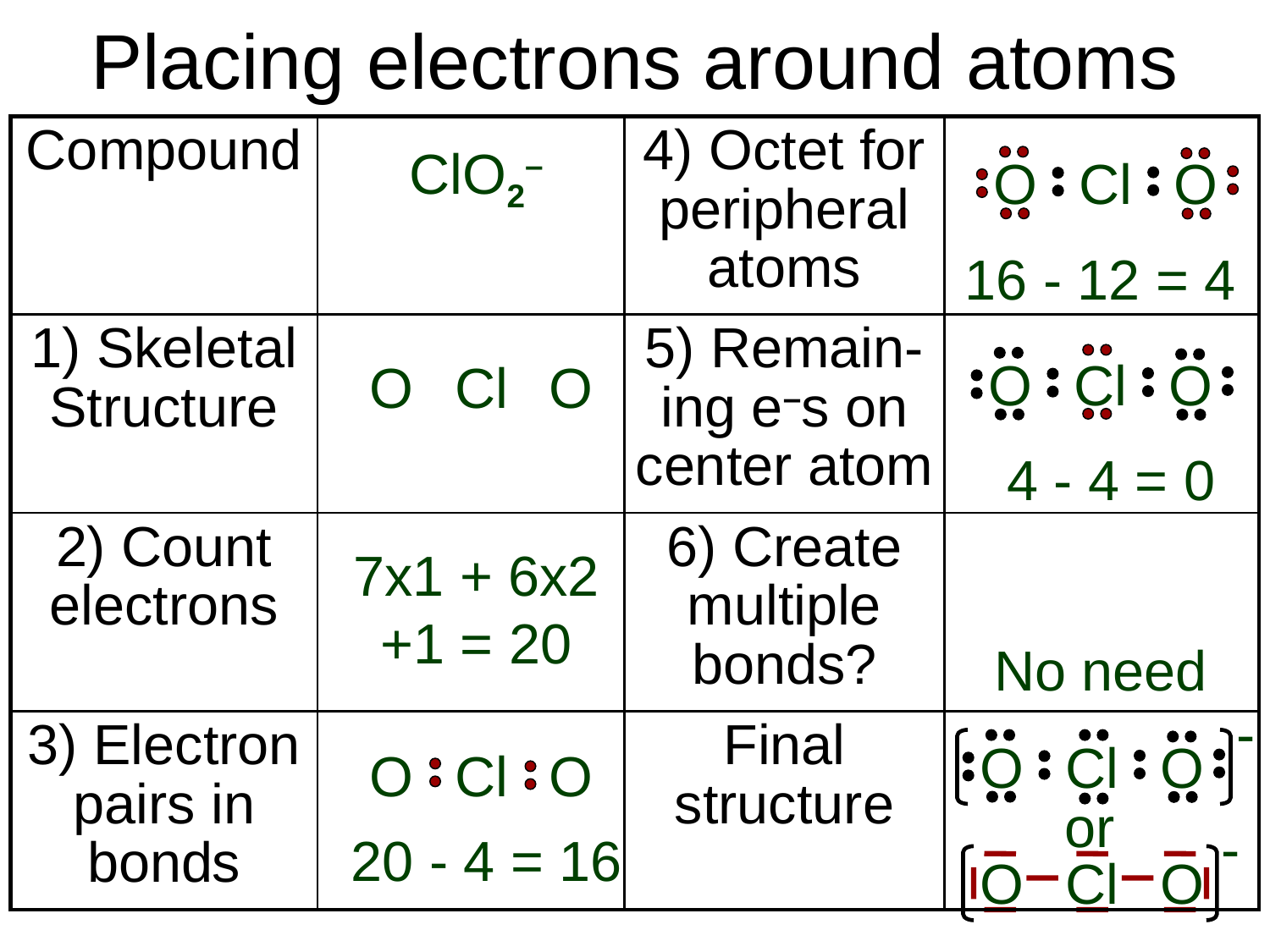

# Placing electrons around atoms
| Compound |  | 4) Octet for peripheral atoms |  |
| --- | --- | --- | --- |
| 1) Skeletal Structure |  | 5) Remain- ing e–s on center atom |  |
| 2) Count electrons |  | 6) Create multiple bonds? |  |
| 3) Electron pairs in bonds |  | Final structure |  |
ClO2–

O
Cl
O

16 - 12 = 4

O
Cl
O

O
Cl
O
4 - 4 = 0
7x1 + 6x2 +1 = 20
No need
-

O
Cl
O

O
Cl
O

or
-

O
Cl
O

20 - 4 = 16